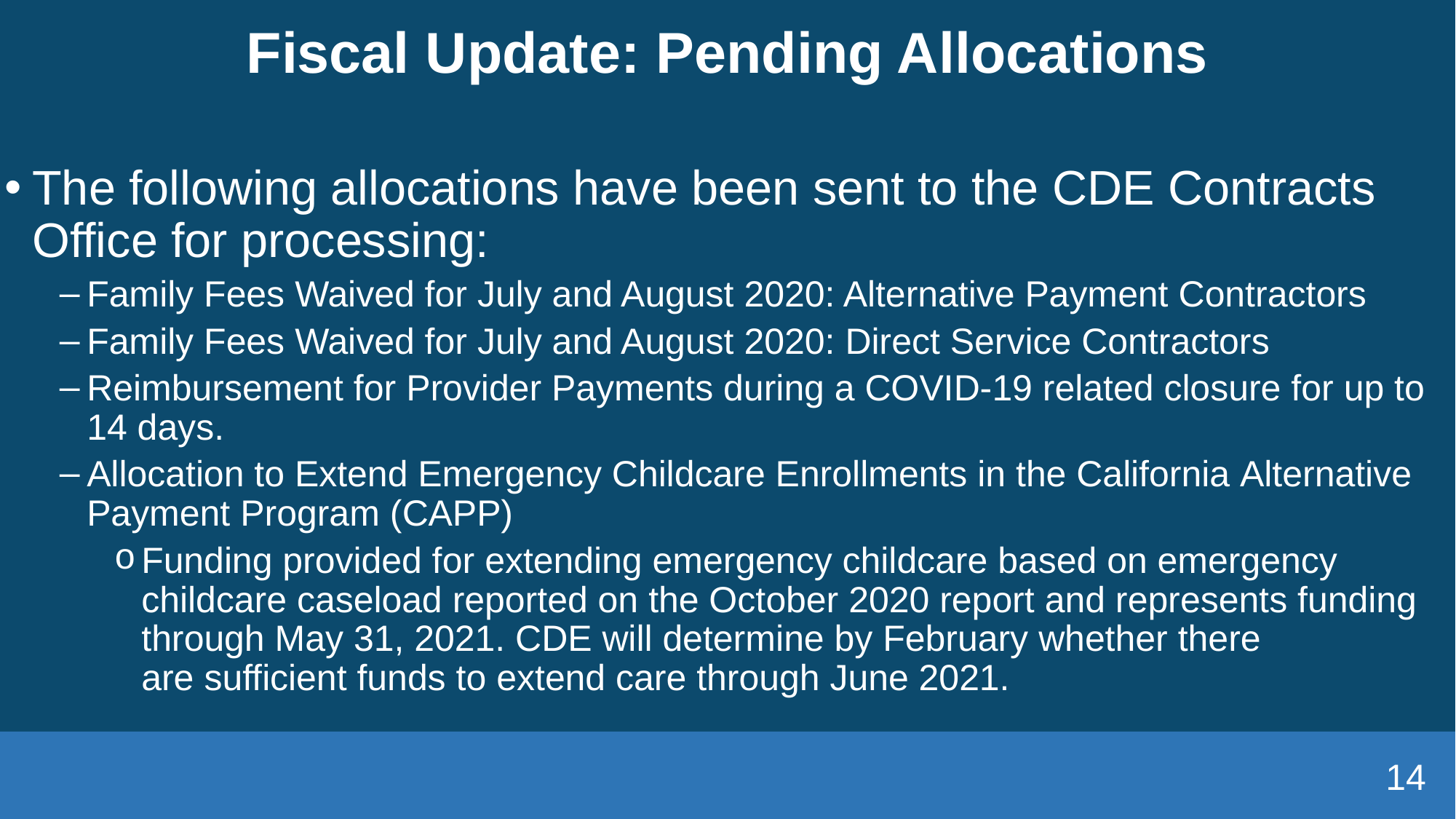

# Fiscal Update: Pending Allocations
The following allocations have been sent to the CDE Contracts Office for processing:
Family Fees Waived for July and August 2020: Alternative Payment Contractors
Family Fees Waived for July and August 2020: Direct Service Contractors
Reimbursement for Provider Payments during a COVID-19 related closure for up to 14 days.
Allocation to Extend Emergency Childcare Enrollments in the California Alternative Payment Program (CAPP)
Funding provided for extending emergency childcare based on emergency childcare caseload reported on the October 2020 report and represents funding through May 31, 2021. CDE will determine by February whether there are sufficient funds to extend care through June 2021.

14